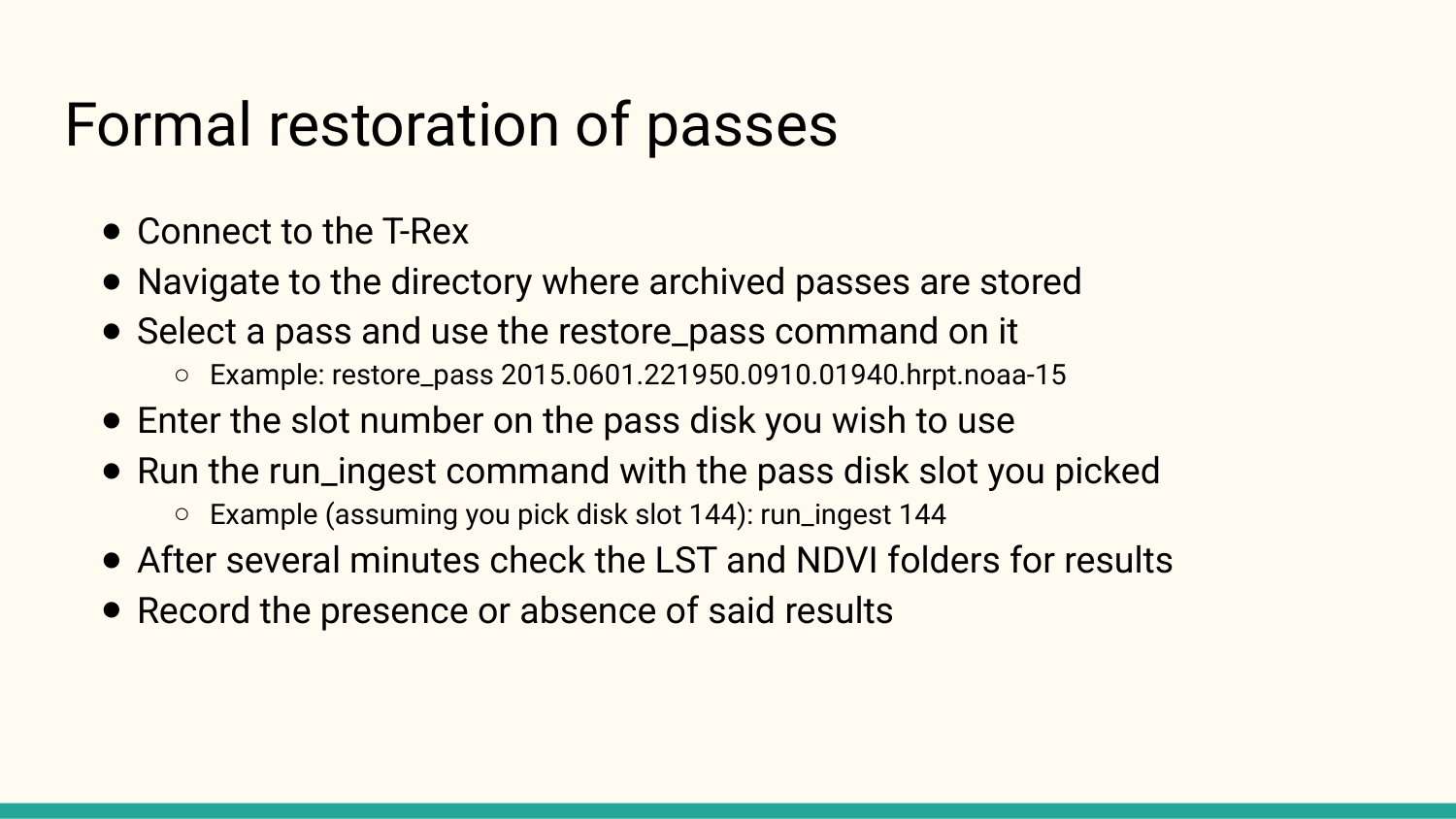

# Formal restoration of passes
Connect to the T-Rex
Navigate to the directory where archived passes are stored
Select a pass and use the restore_pass command on it
Example: restore_pass 2015.0601.221950.0910.01940.hrpt.noaa-15
Enter the slot number on the pass disk you wish to use
Run the run_ingest command with the pass disk slot you picked
Example (assuming you pick disk slot 144): run_ingest 144
After several minutes check the LST and NDVI folders for results
Record the presence or absence of said results